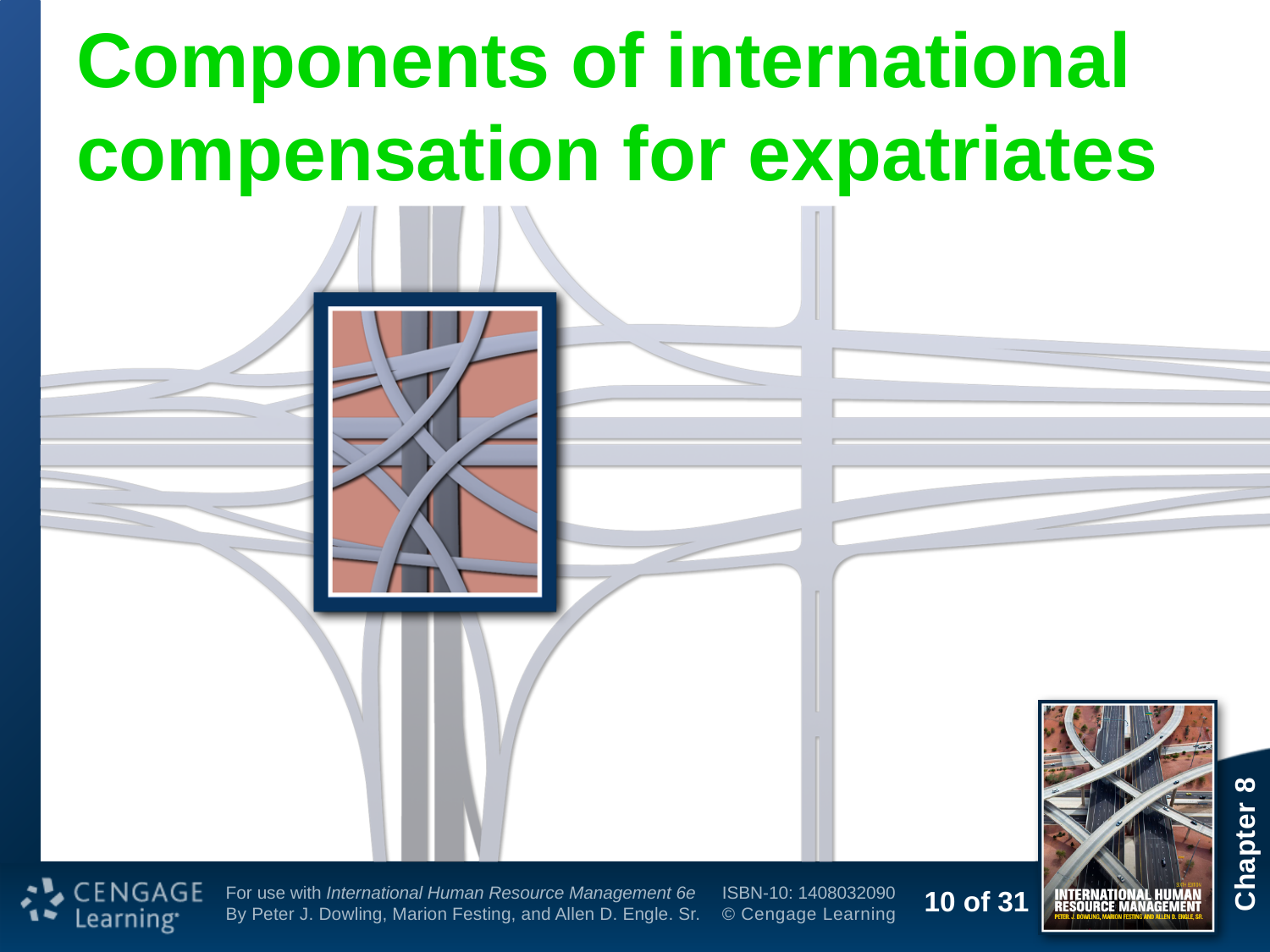

# Components of international compensation for expatriates